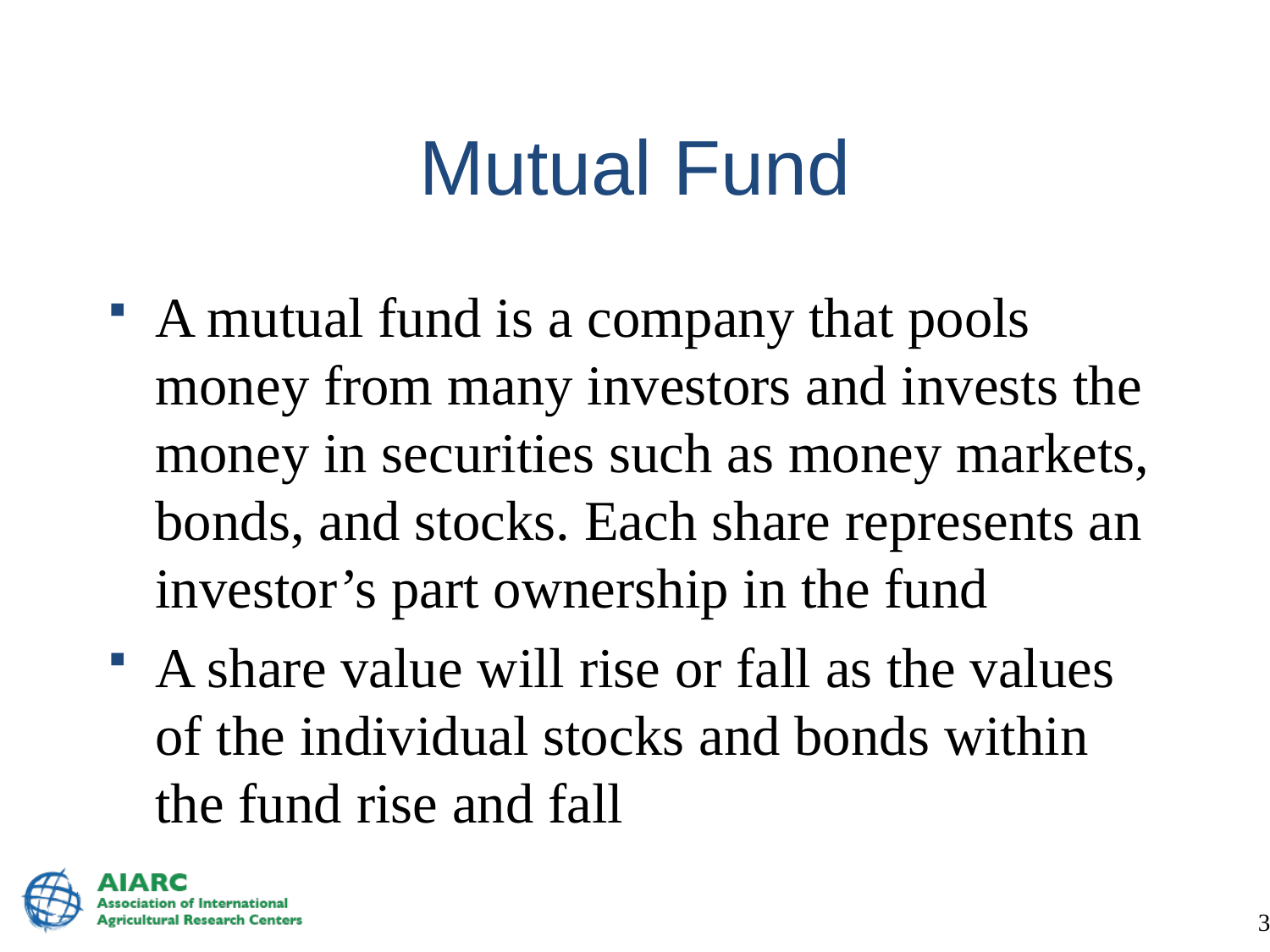

# Mutual Fund
A mutual fund is a company that pools money from many investors and invests the money in securities such as money markets, bonds, and stocks. Each share represents an investor’s part ownership in the fund
A share value will rise or fall as the values of the individual stocks and bonds within the fund rise and fall